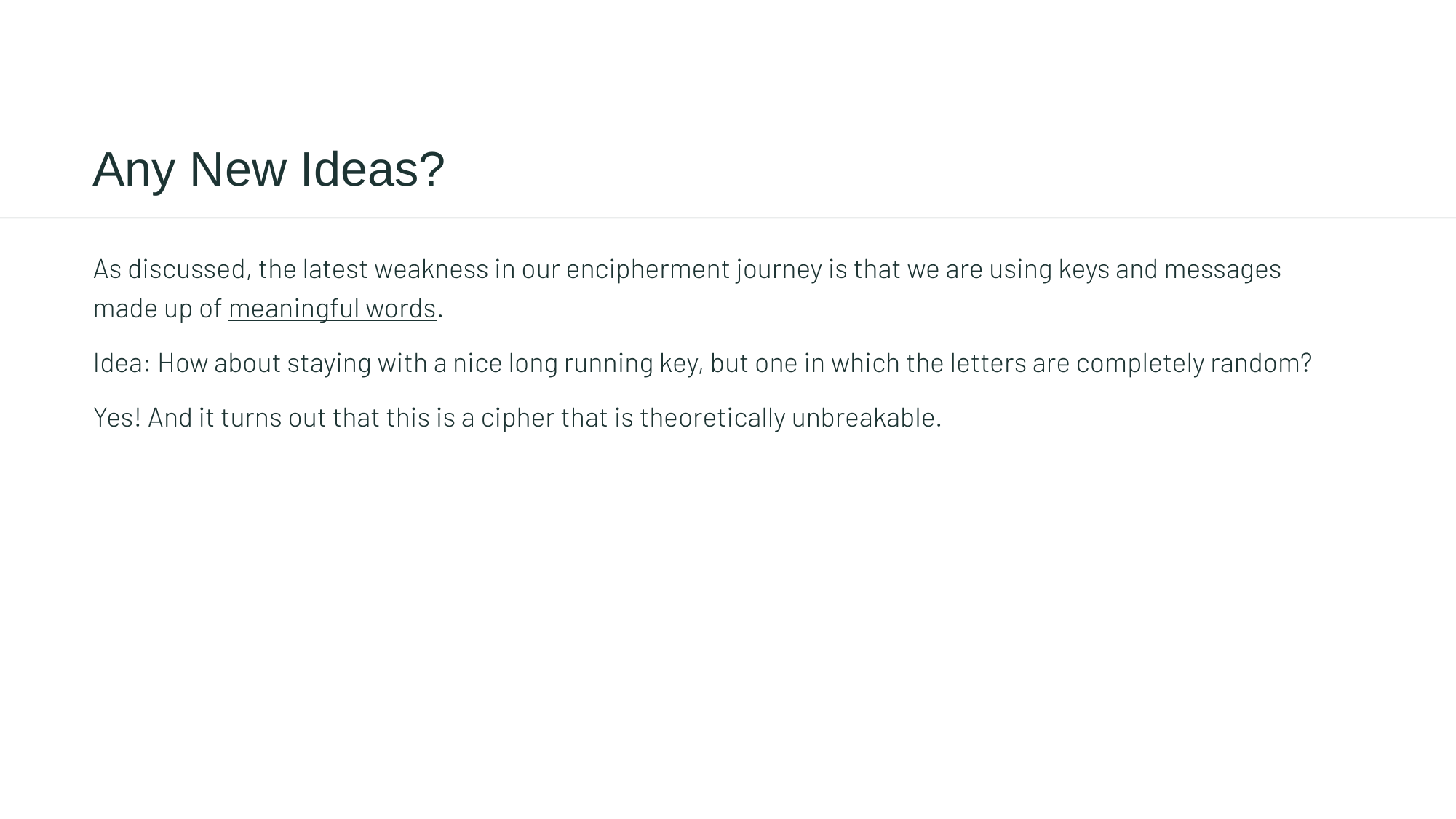

# Any New Ideas?
As discussed, the latest weakness in our encipherment journey is that we are using keys and messages made up of meaningful words.
Idea: How about staying with a nice long running key, but one in which the letters are completely random?
Yes! And it turns out that this is a cipher that is theoretically unbreakable.